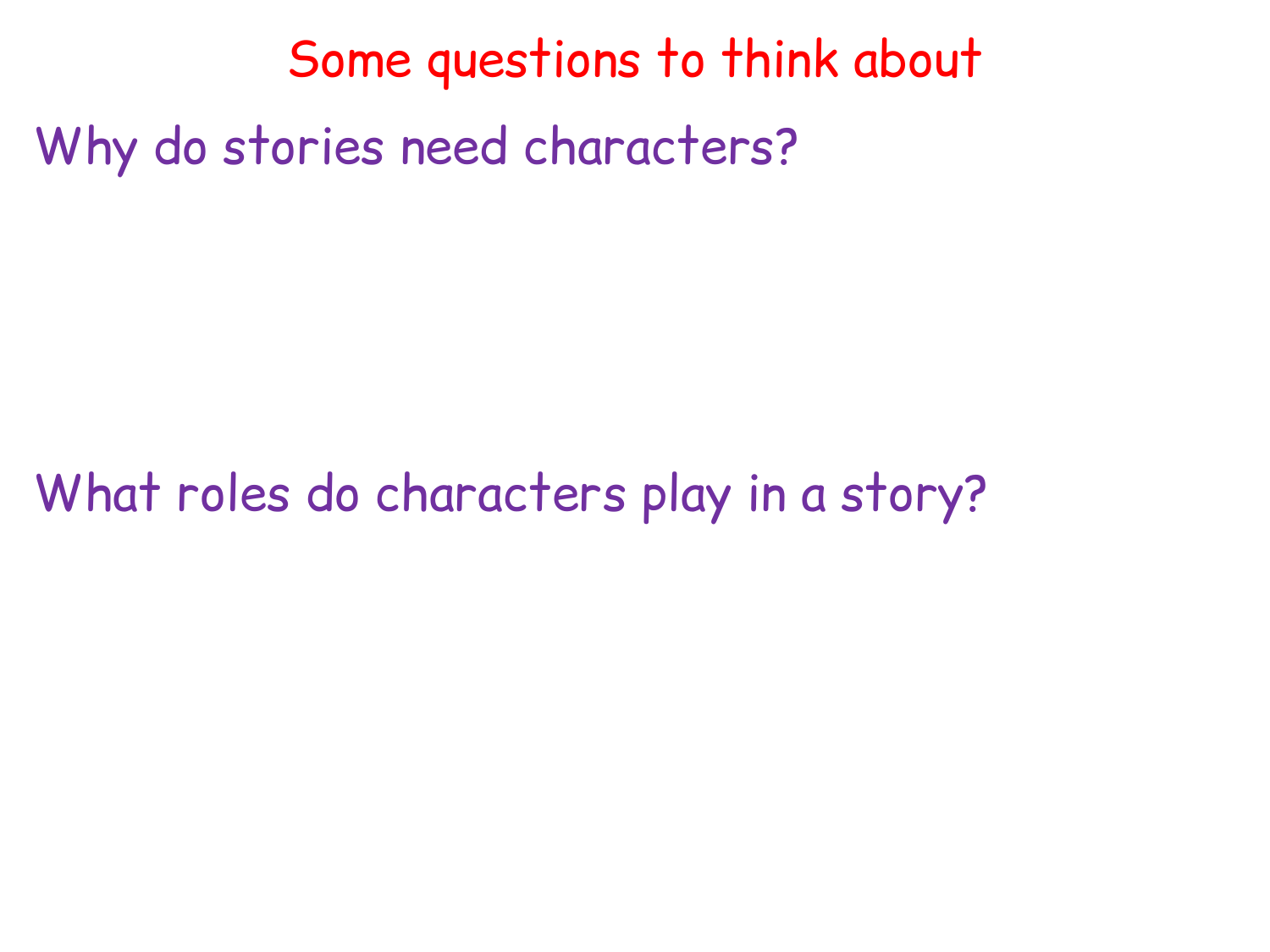

Some questions to think about
Why do stories need characters?
What roles do characters play in a story?